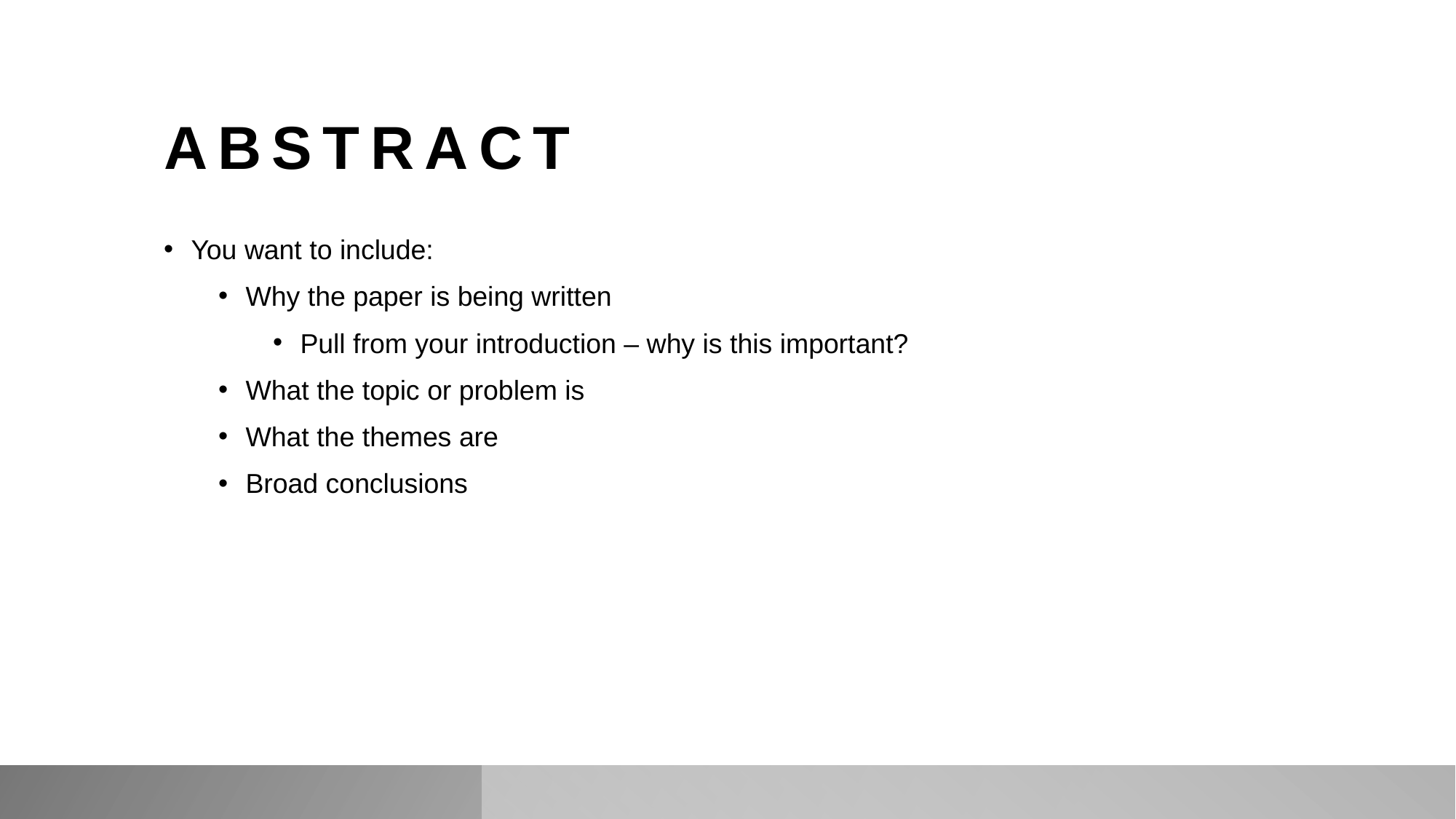

# Abstract
You want to include:
Why the paper is being written
Pull from your introduction – why is this important?
What the topic or problem is
What the themes are
Broad conclusions